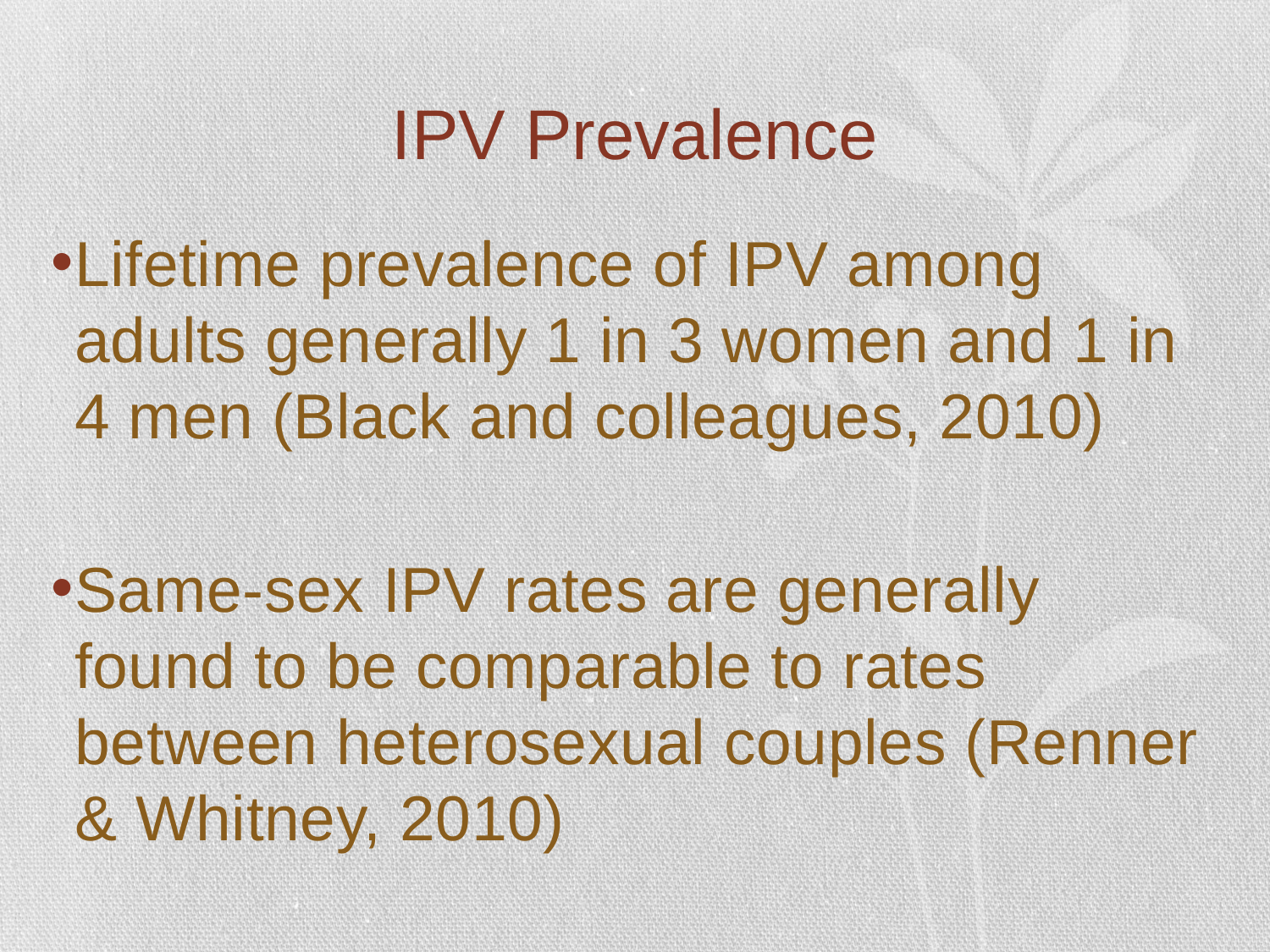

# IPV Prevalence
Lifetime prevalence of IPV among adults generally 1 in 3 women and 1 in 4 men (Black and colleagues, 2010)

Same-sex IPV rates are generally found to be comparable to rates between heterosexual couples (Renner & Whitney, 2010)